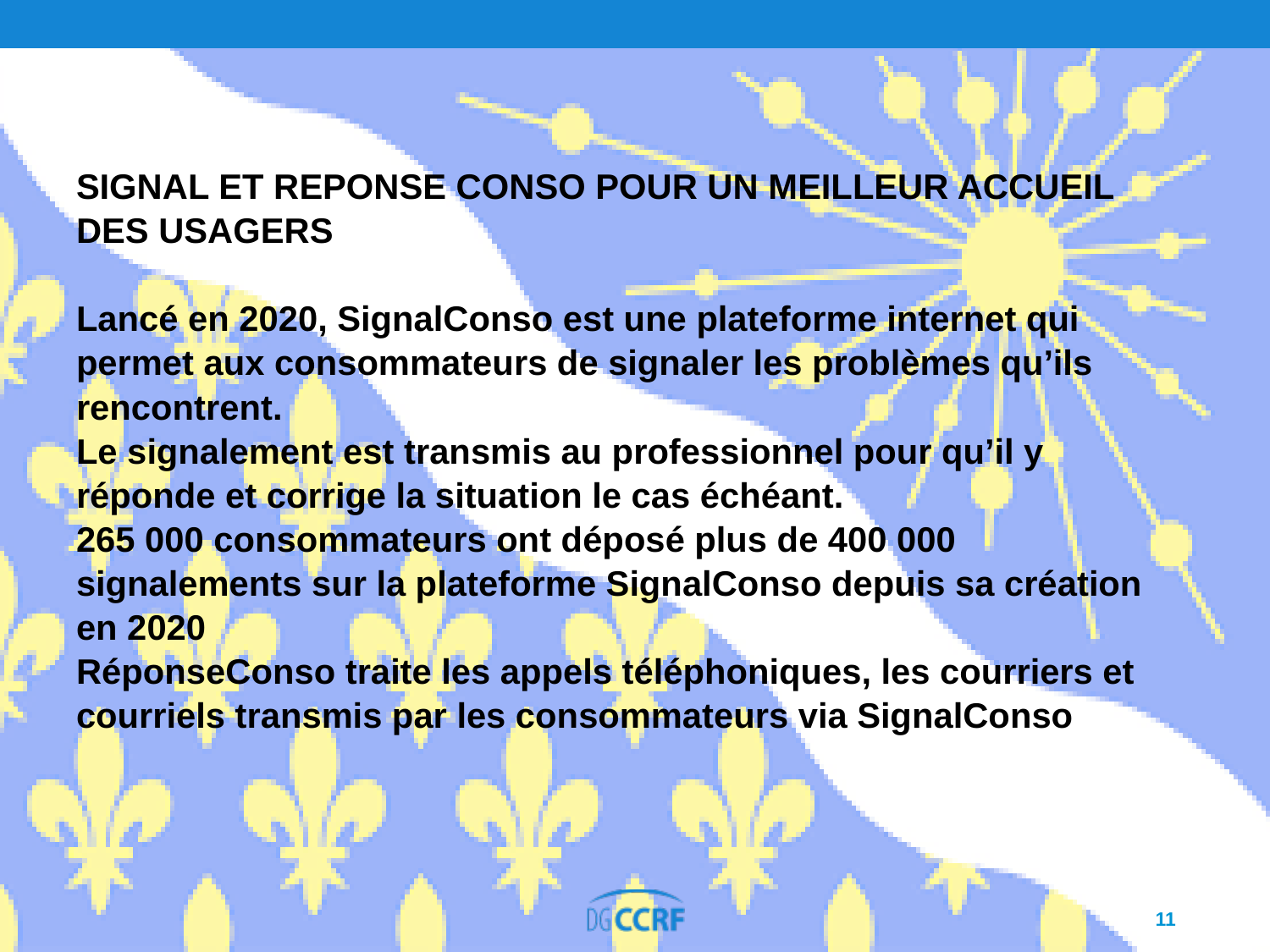

SIGNAL ET REPONSE CONSO POUR UN MEILLEUR ACCUEIL DES USAGERS

Lancé en 2020, SignalConso est une plateforme internet qui permet aux consommateurs de signaler les problèmes qu’ils rencontrent.
Le signalement est transmis au professionnel pour qu’il y réponde et corrige la situation le cas échéant.
265 000 consommateurs ont déposé plus de 400 000 signalements sur la plateforme SignalConso depuis sa création en 2020
RéponseConso traite les appels téléphoniques, les courriers et courriels transmis par les consommateurs via SignalConso